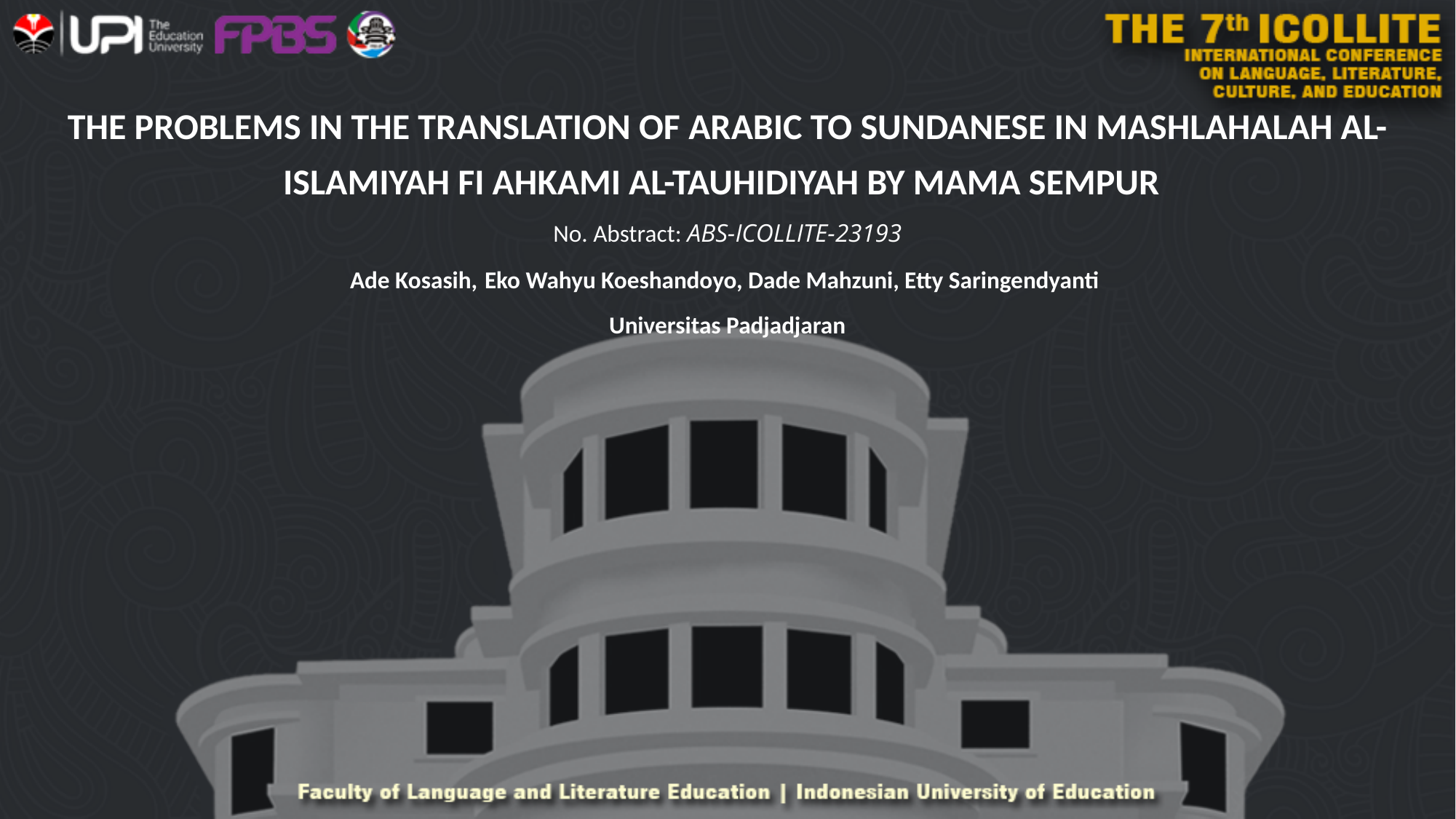

# THE PROBLEMS IN THE TRANSLATION OF ARABIC TO SUNDANESE IN MASHLAHALAH AL-ISLAMIYAH FI AHKAMI AL-TAUHIDIYAH BY MAMA SEMPUR
No. Abstract: ABS-ICOLLITE-23193
Ade Kosasih, Eko Wahyu Koeshandoyo, Dade Mahzuni, Etty Saringendyanti
Universitas Padjadjaran